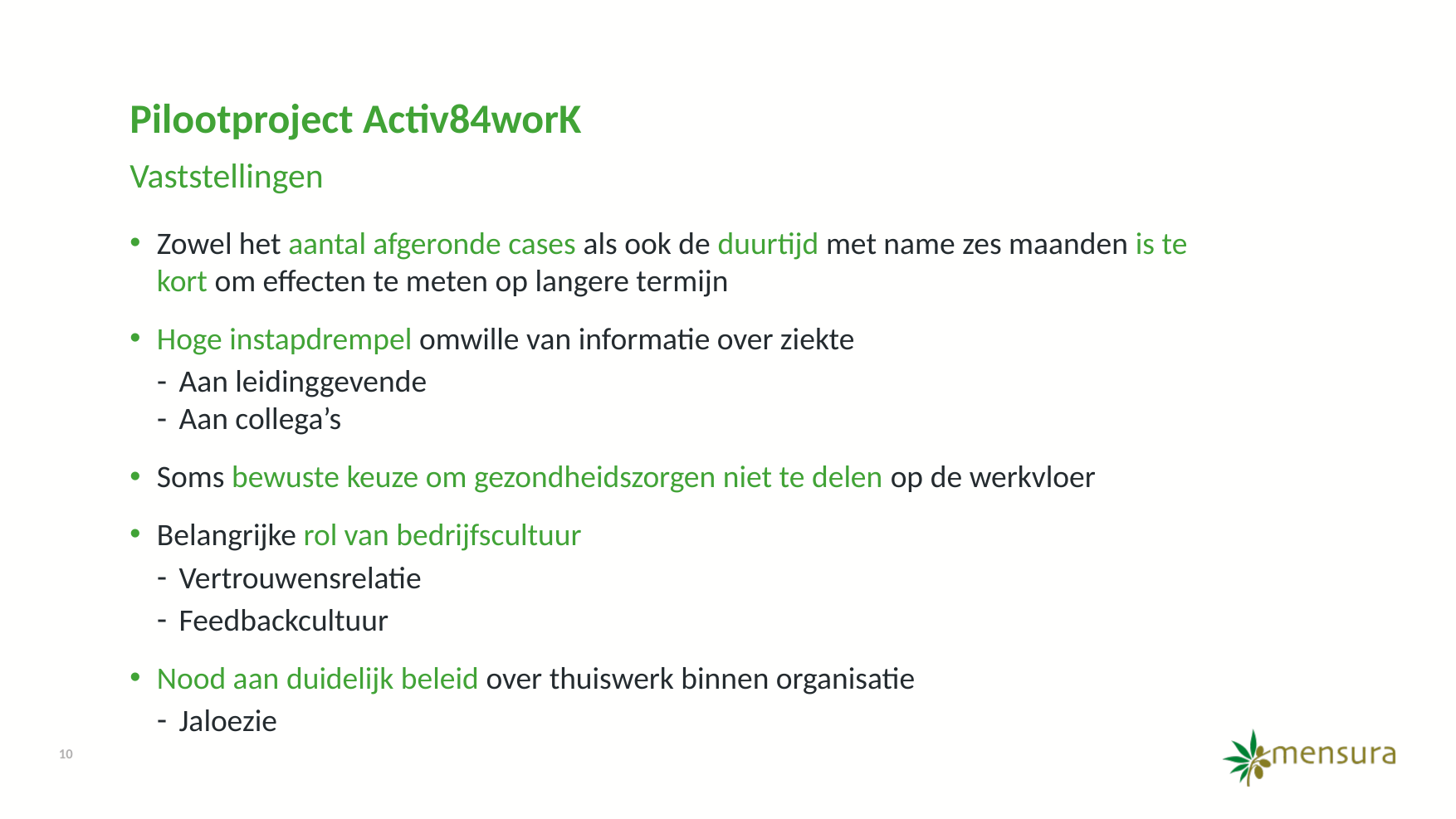

Pilootproject Activ84worK
Vaststellingen
Zowel het aantal afgeronde cases als ook de duurtijd met name zes maanden is te kort om effecten te meten op langere termijn
Hoge instapdrempel omwille van informatie over ziekte
Aan leidinggevende
Aan collega’s
Soms bewuste keuze om gezondheidszorgen niet te delen op de werkvloer
Belangrijke rol van bedrijfscultuur
Vertrouwensrelatie
Feedbackcultuur
Nood aan duidelijk beleid over thuiswerk binnen organisatie
Jaloezie

10